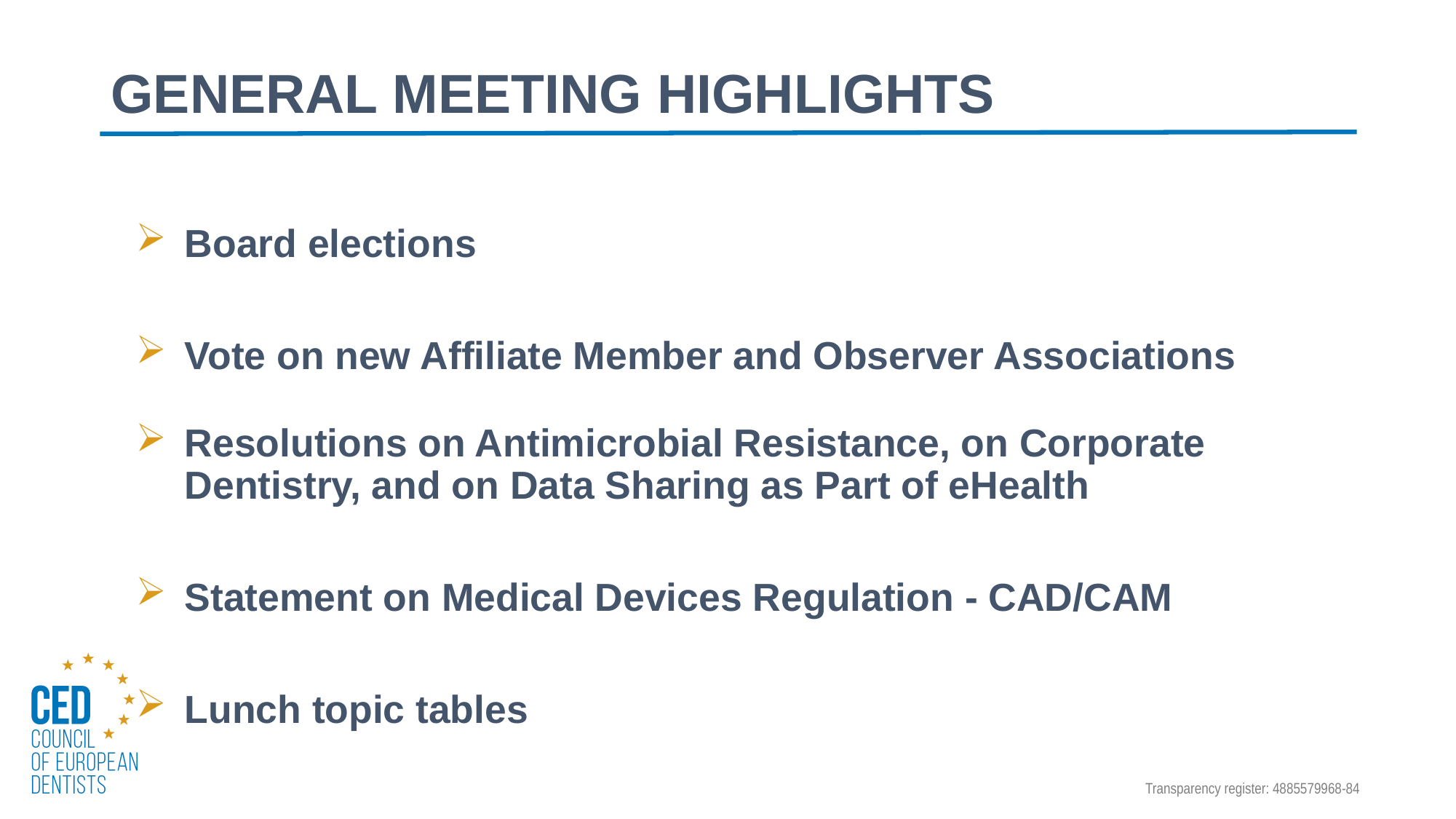

# GENERAL MEETING HIGHLIGHTS
Board elections

Vote on new Affiliate Member and Observer Associations

Resolutions on Antimicrobial Resistance, on Corporate Dentistry, and on Data Sharing as Part of eHealth

Statement on Medical Devices Regulation - CAD/CAM

Lunch topic tables